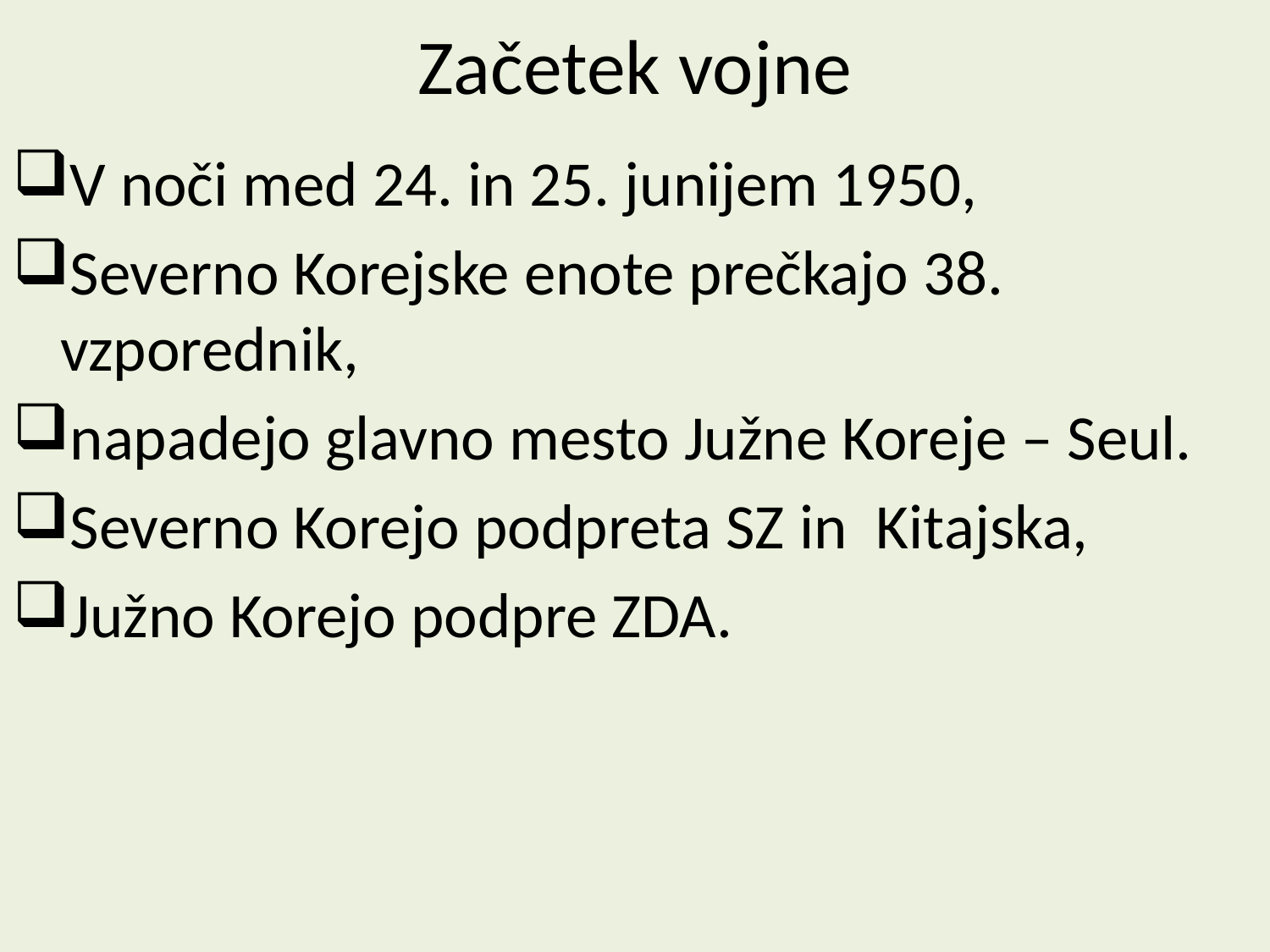

# Začetek vojne
V noči med 24. in 25. junijem 1950,
Severno Korejske enote prečkajo 38. vzporednik,
napadejo glavno mesto Južne Koreje – Seul.
Severno Korejo podpreta SZ in  Kitajska,
Južno Korejo podpre ZDA.